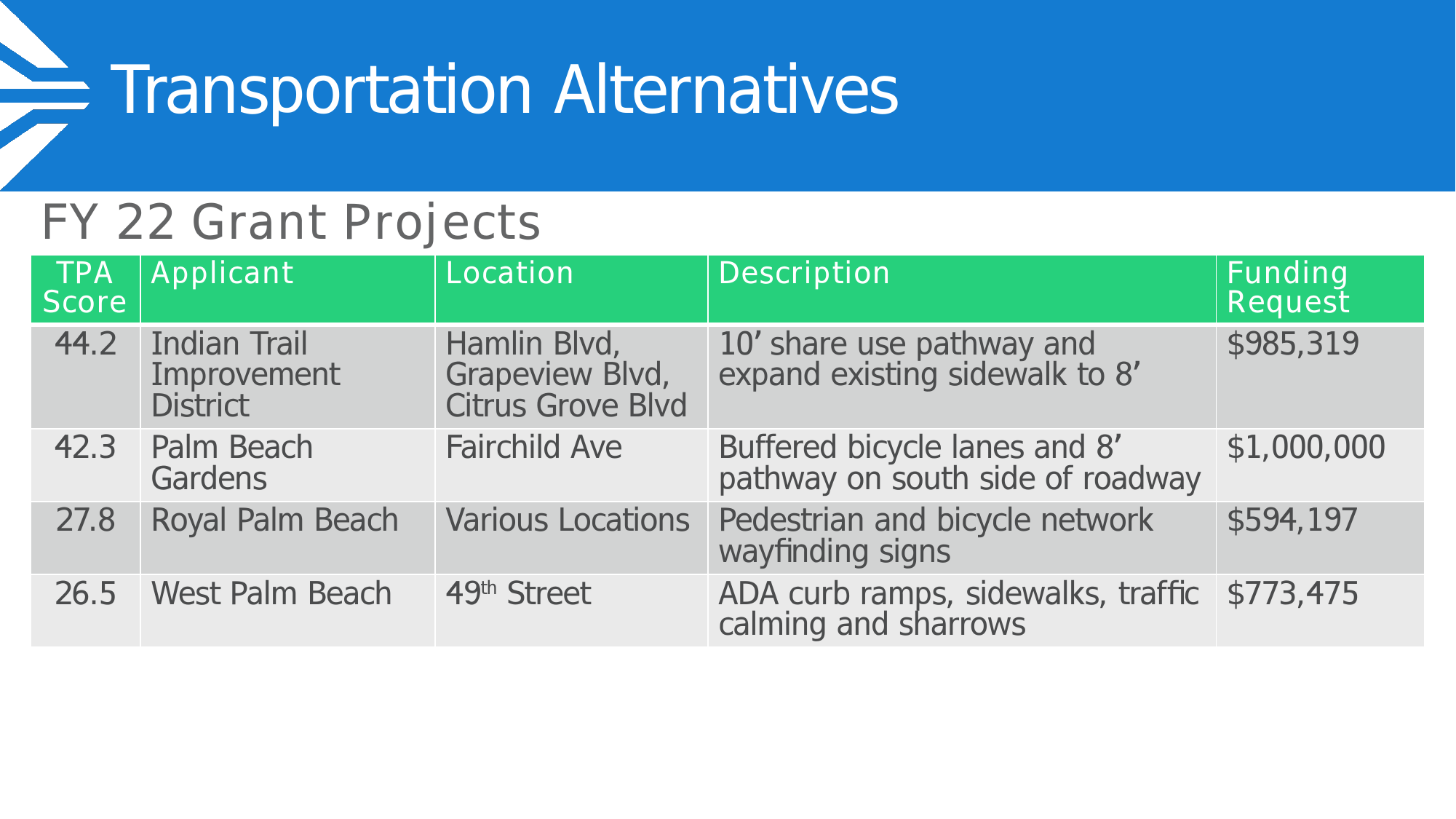

# Transportation Alternatives
FY 22 Grant Projects
| TPA Score | Applicant | Location | Description | Funding Request |
| --- | --- | --- | --- | --- |
| 44.2 | Indian Trail Improvement District | Hamlin Blvd, Grapeview Blvd, Citrus Grove Blvd | 10’ share use pathway and expand existing sidewalk to 8’ | $985,319 |
| 42.3 | Palm Beach Gardens | Fairchild Ave | Buffered bicycle lanes and 8’ pathway on south side of roadway | $1,000,000 |
| 27.8 | Royal Palm Beach | Various Locations | Pedestrian and bicycle network wayfinding signs | $594,197 |
| 26.5 | West Palm Beach | 49th Street | ADA curb ramps, sidewalks, traffic calming and sharrows | $773,475 |